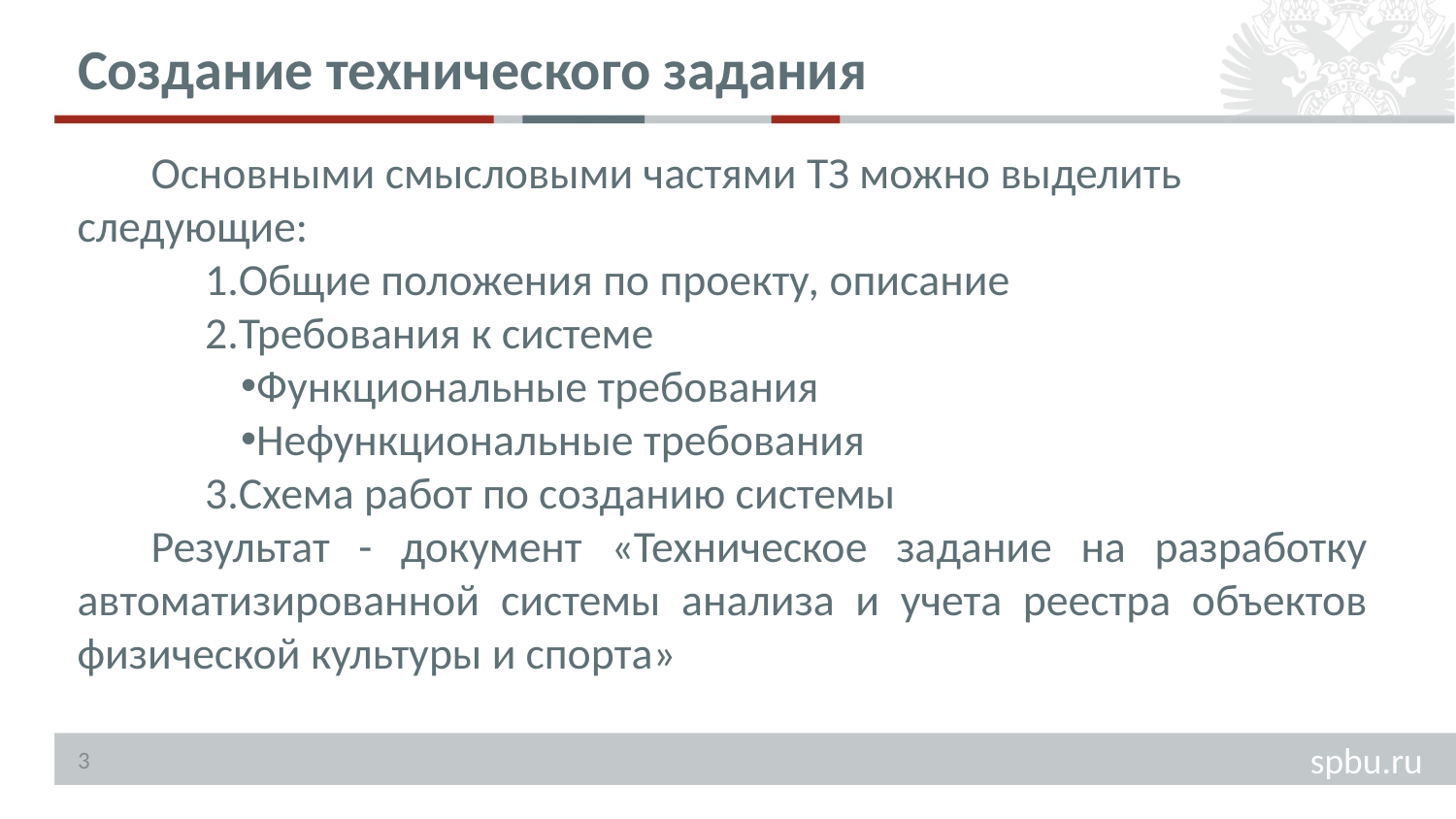

Создание технического задания
Основными смысловыми частями ТЗ можно выделить следующие:
Общие положения по проекту, описание
Требования к системе
Функциональные требования
Нефункциональные требования
Схема работ по созданию системы
Результат - документ «Техническое задание на разработку автоматизированной системы анализа и учета реестра объектов физической культуры и спорта»
3